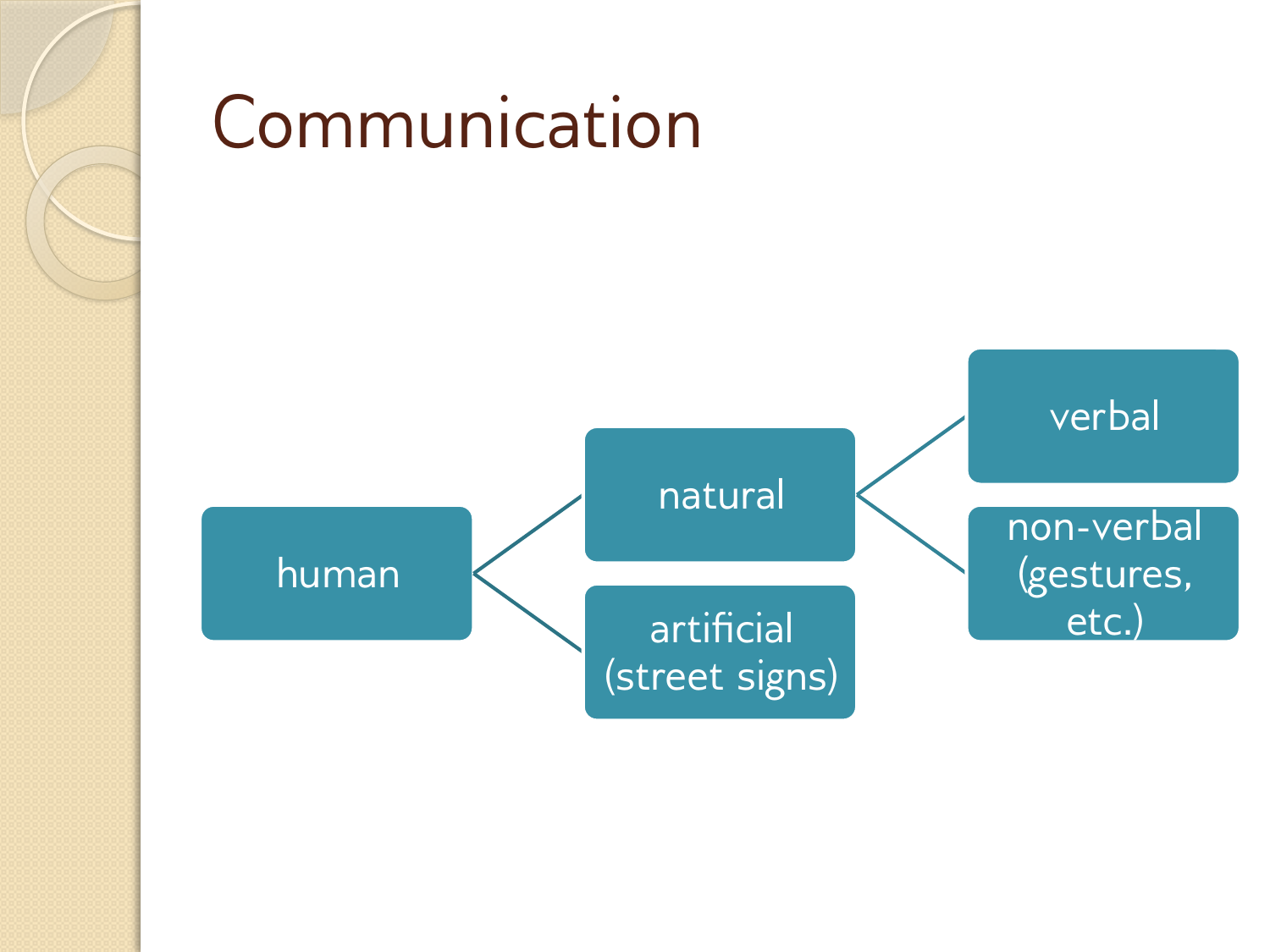

# Communication
human

natural

verbal

non-verbal (gestures, etc.)

artificial (street signs)